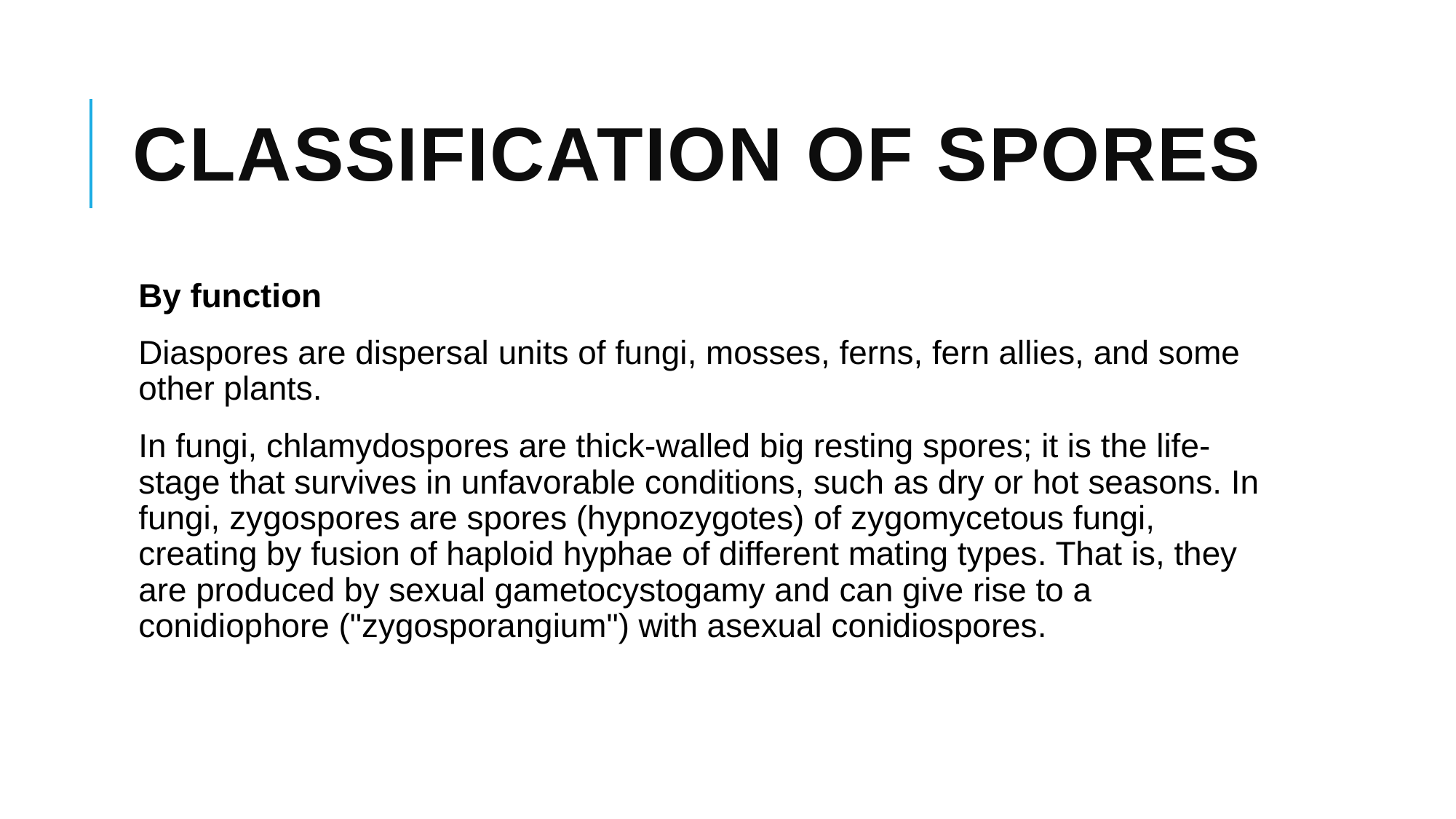

# Classification of spores
By function
Diaspores are dispersal units of fungi, mosses, ferns, fern allies, and some other plants.
In fungi, chlamydospores are thick-walled big resting spores; it is the life-stage that survives in unfavorable conditions, such as dry or hot seasons. In fungi, zygospores are spores (hypnozygotes) of zygomycetous fungi, creating by fusion of haploid hyphae of different mating types. That is, they are produced by sexual gametocystogamy and can give rise to a conidiophore ("zygosporangium") with asexual conidiospores.